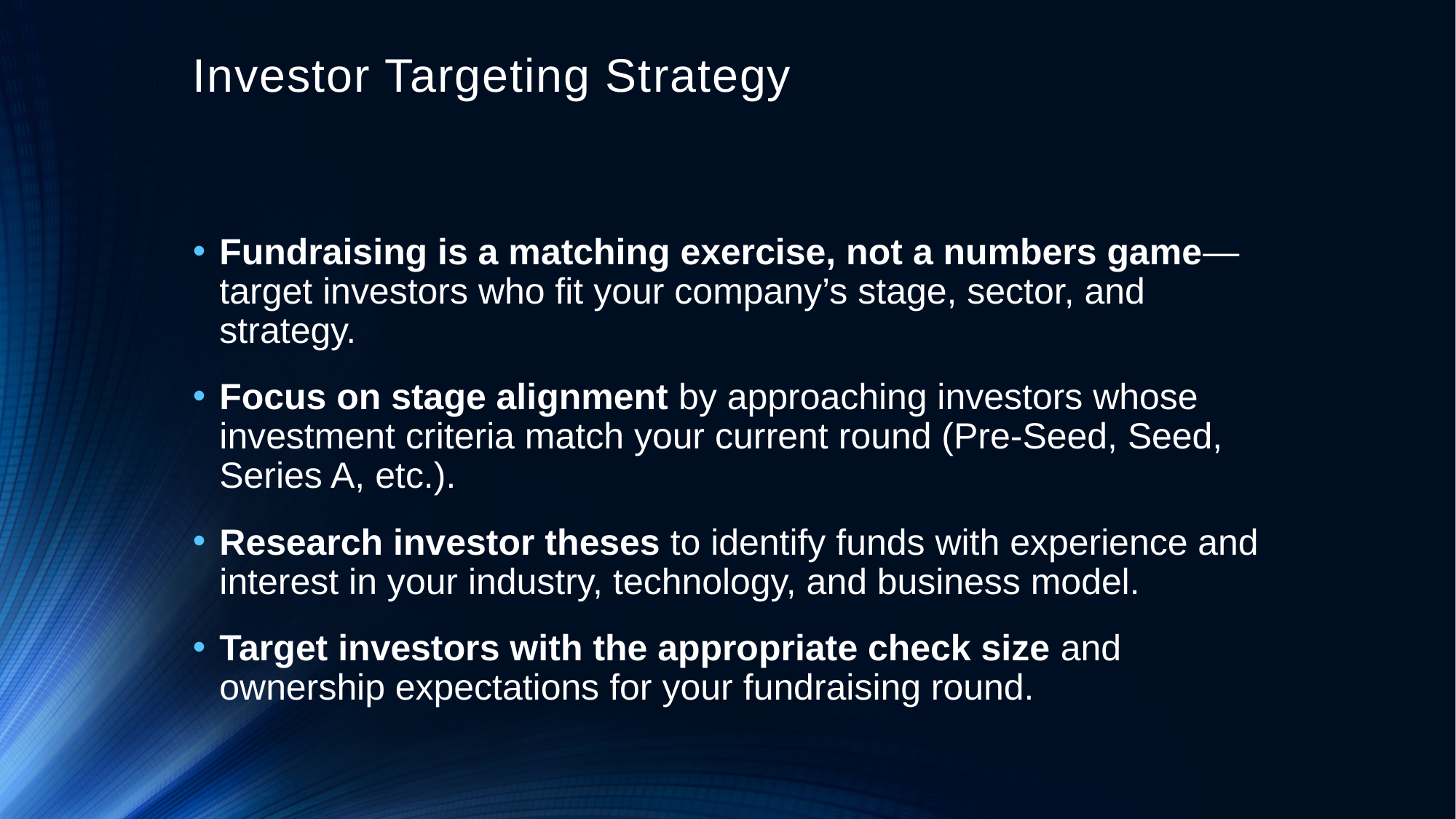

# Investor Targeting Strategy
Fundraising is a matching exercise, not a numbers game—target investors who fit your company’s stage, sector, and strategy.
Focus on stage alignment by approaching investors whose investment criteria match your current round (Pre-Seed, Seed, Series A, etc.).
Research investor theses to identify funds with experience and interest in your industry, technology, and business model.
Target investors with the appropriate check size and ownership expectations for your fundraising round.